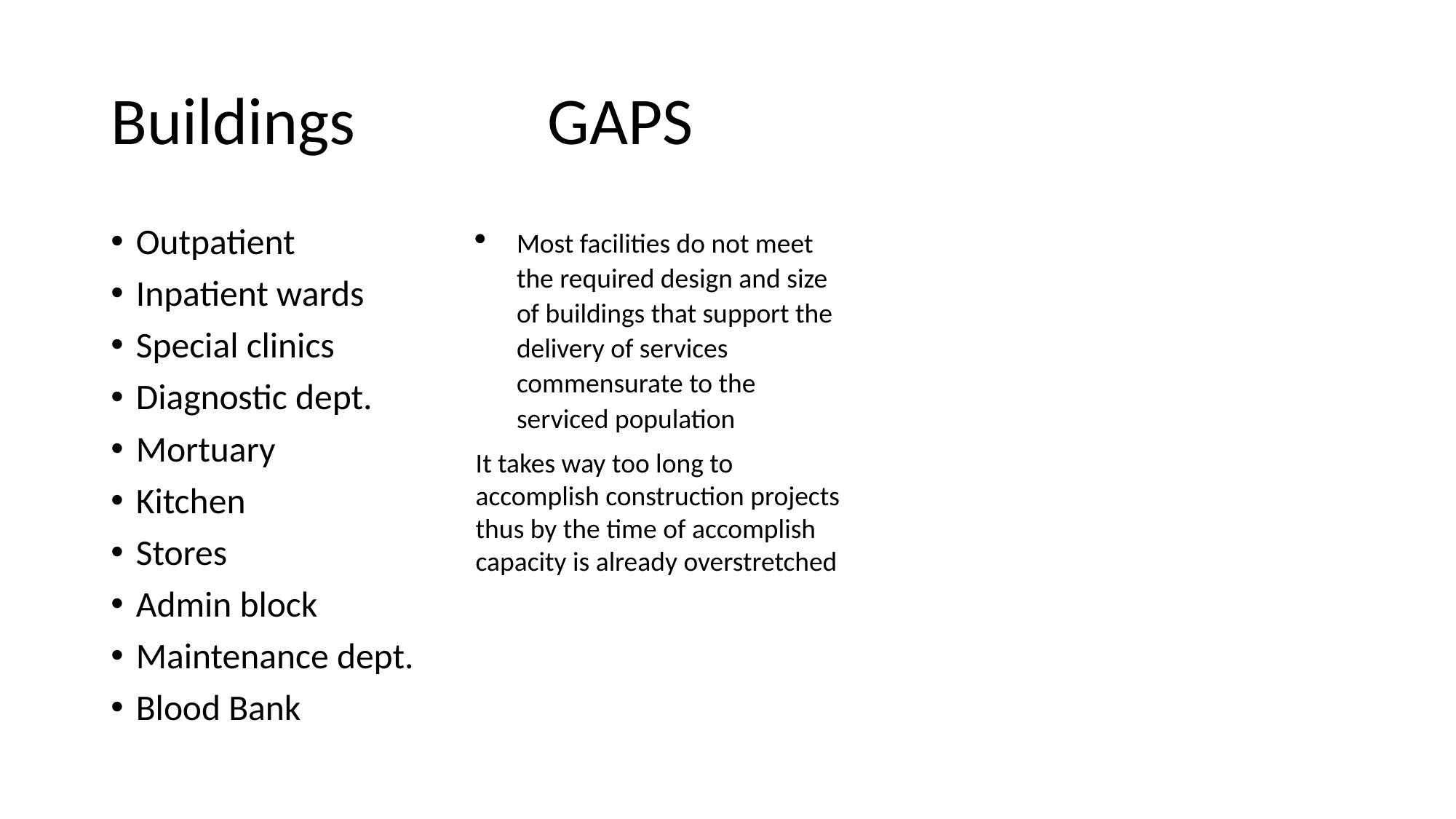

# Buildings		GAPS
Outpatient
Inpatient wards
Special clinics
Diagnostic dept.
Mortuary
Kitchen
Stores
Admin block
Maintenance dept.
Blood Bank
Most facilities do not meet the required design and size of buildings that support the delivery of services commensurate to the serviced population
It takes way too long to accomplish construction projects thus by the time of accomplish capacity is already overstretched